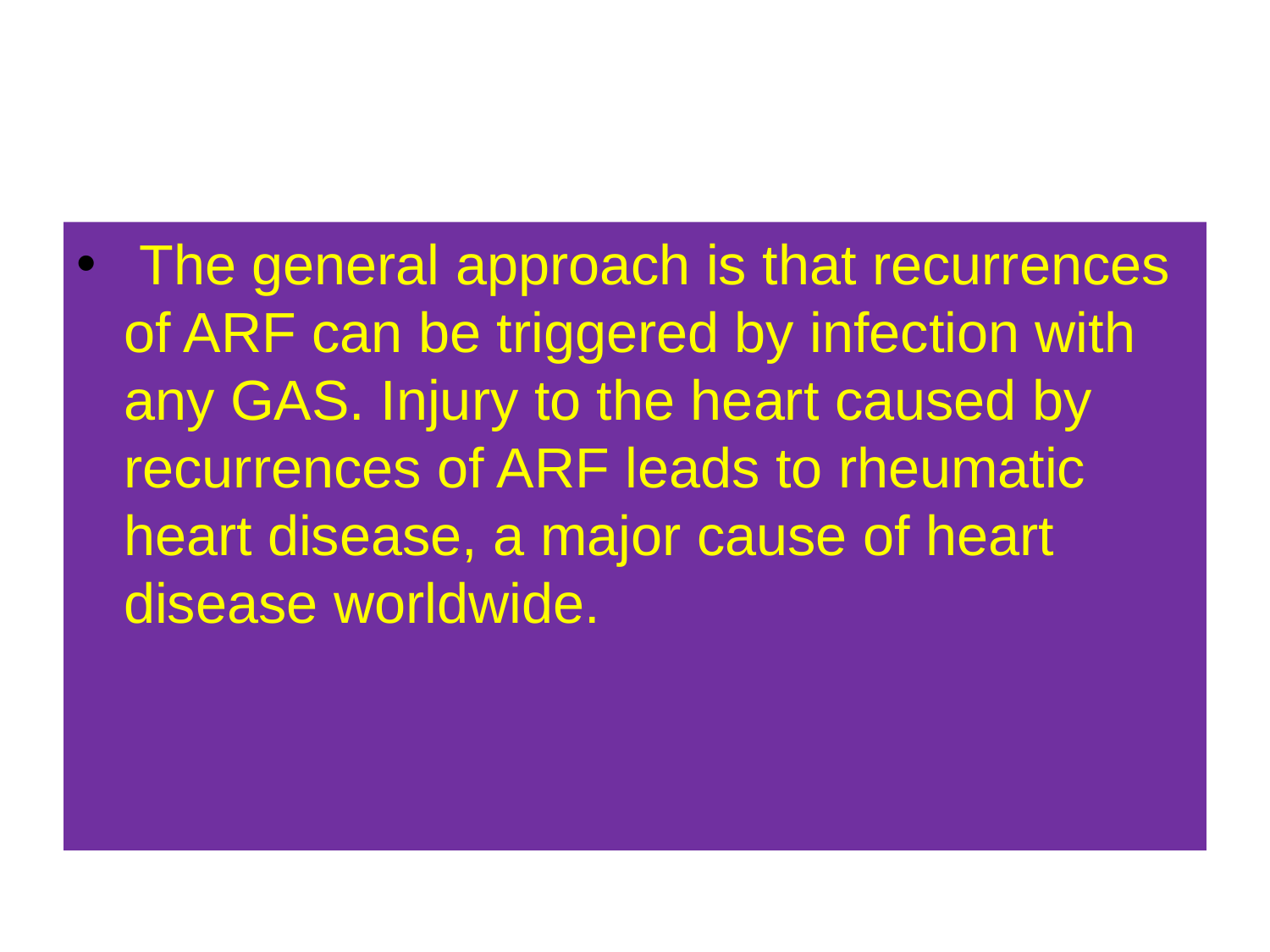

#
 The general approach is that recurrences of ARF can be triggered by infection with any GAS. Injury to the heart caused by recurrences of ARF leads to rheumatic heart disease, a major cause of heart disease worldwide.